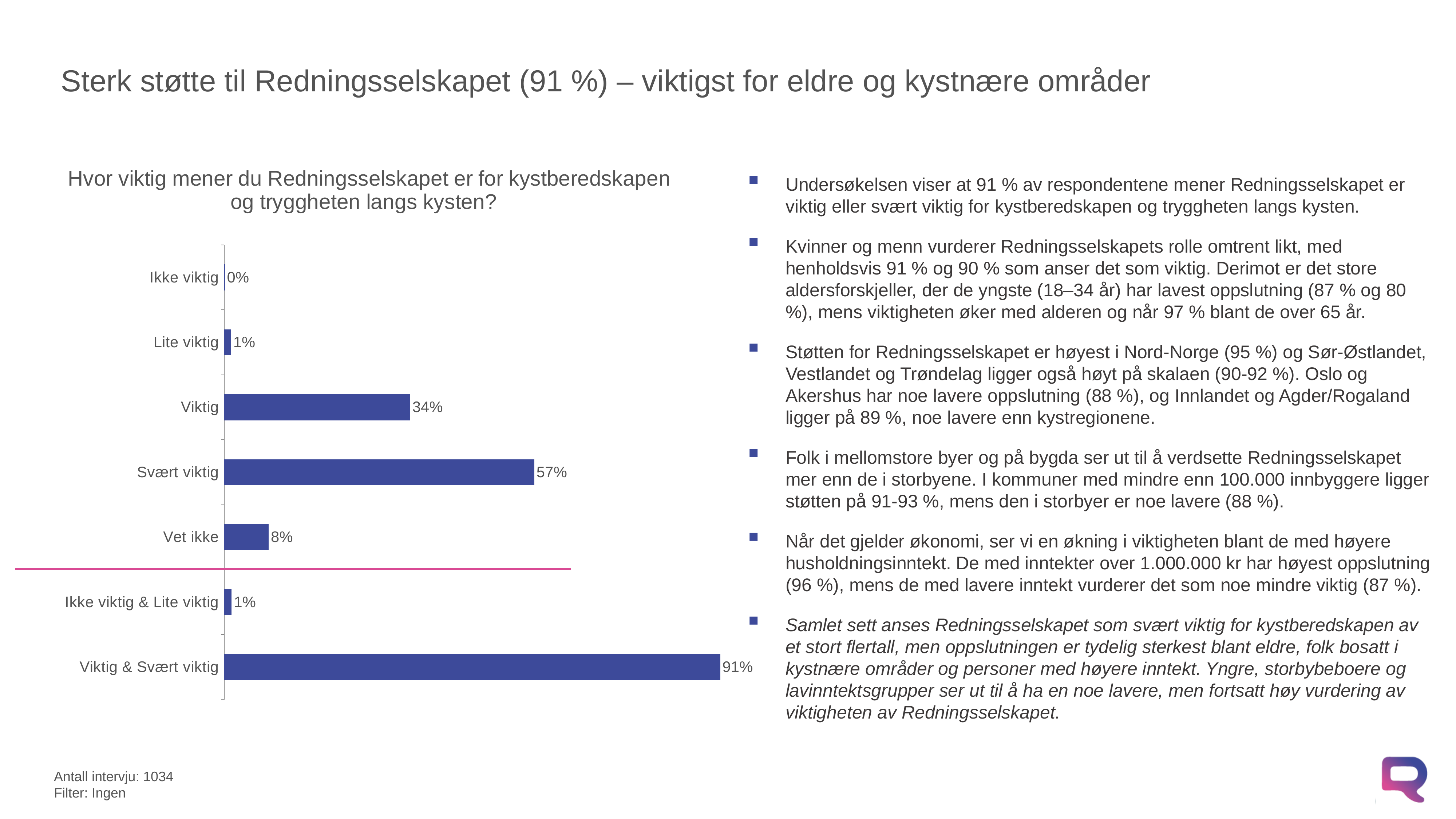

# Sterk støtte til Redningsselskapet (91 %) – viktigst for eldre og kystnære områder

### Chart:   Hvor viktig mener du Redningsselskapet er for kystberedskapen og tryggheten langs kysten?

| Category | Serie 1 |
|---|---|
| Ikke viktig | 0.0009960453832903284 |
| Lite viktig | 0.012457535382502726 |
| Viktig | 0.33937915437389804 |
| Svært viktig | 0.566071882443759 |
| Vet ikke | 0.08109538241654256 |
| Ikke viktig & Lite viktig | 0.013453580765793055 |
| Viktig & Svært viktig | 0.9054510368176639 |
Undersøkelsen viser at 91 % av respondentene mener Redningsselskapet er viktig eller svært viktig for kystberedskapen og tryggheten langs kysten.
Kvinner og menn vurderer Redningsselskapets rolle omtrent likt, med henholdsvis 91 % og 90 % som anser det som viktig. Derimot er det store aldersforskjeller, der de yngste (18–34 år) har lavest oppslutning (87 % og 80 %), mens viktigheten øker med alderen og når 97 % blant de over 65 år.
Støtten for Redningsselskapet er høyest i Nord-Norge (95 %) og Sør-Østlandet, Vestlandet og Trøndelag ligger også høyt på skalaen (90-92 %). Oslo og Akershus har noe lavere oppslutning (88 %), og Innlandet og Agder/Rogaland ligger på 89 %, noe lavere enn kystregionene.
Folk i mellomstore byer og på bygda ser ut til å verdsette Redningsselskapet mer enn de i storbyene. I kommuner med mindre enn 100.000 innbyggere ligger støtten på 91-93 %, mens den i storbyer er noe lavere (88 %).
Når det gjelder økonomi, ser vi en økning i viktigheten blant de med høyere husholdningsinntekt. De med inntekter over 1.000.000 kr har høyest oppslutning (96 %), mens de med lavere inntekt vurderer det som noe mindre viktig (87 %).
Samlet sett anses Redningsselskapet som svært viktig for kystberedskapen av et stort flertall, men oppslutningen er tydelig sterkest blant eldre, folk bosatt i kystnære områder og personer med høyere inntekt. Yngre, storbybeboere og lavinntektsgrupper ser ut til å ha en noe lavere, men fortsatt høy vurdering av viktigheten av Redningsselskapet.
XXX KUNDENAVN
XXX PROSJEKTNAVN
Antall intervju: 1034
Filter: Ingen